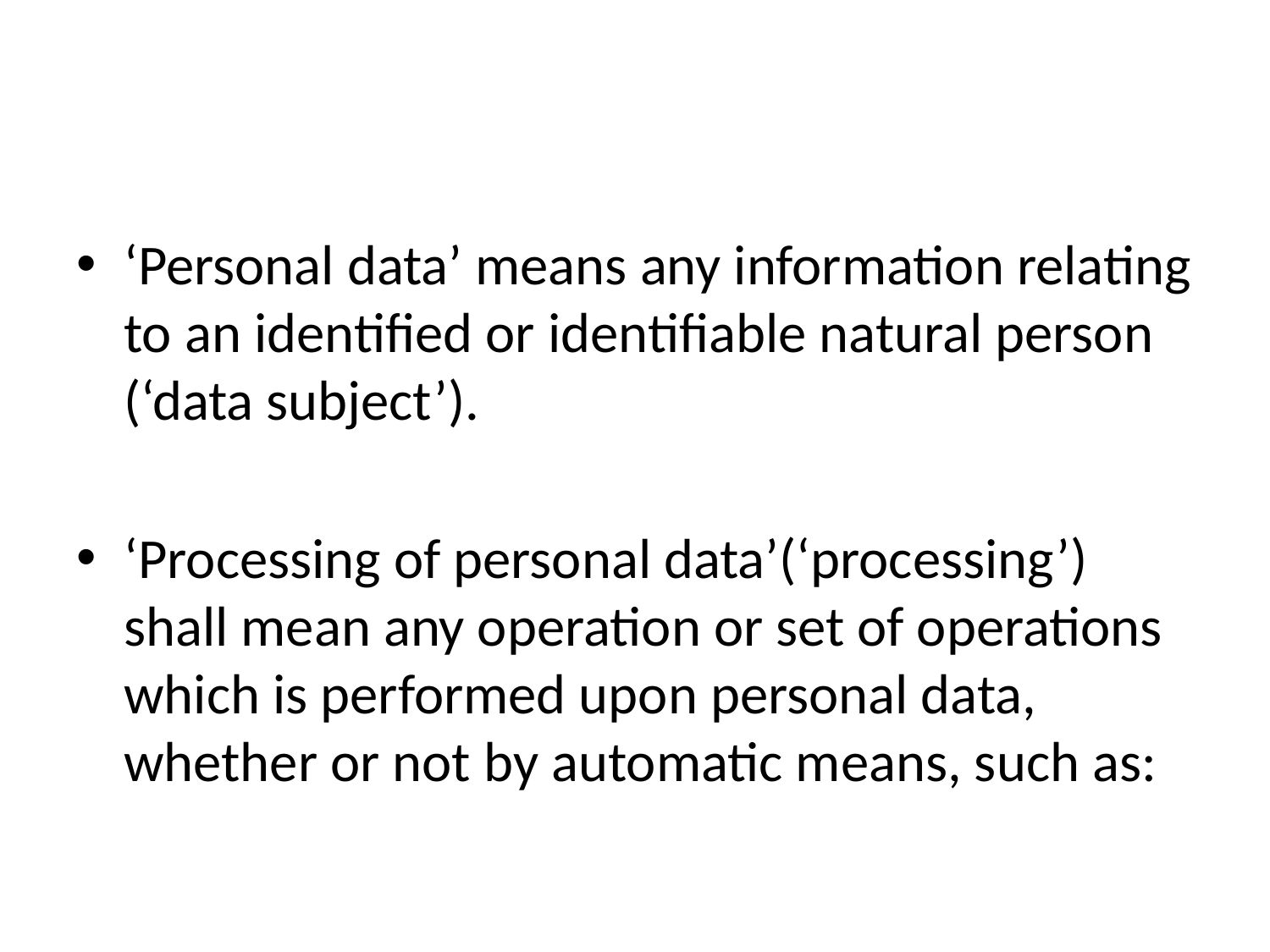

#
‘Personal data’ means any information relating to an identified or identifiable natural person (‘data subject’).

‘Processing of personal data’(‘processing’) shall mean any operation or set of operations which is performed upon personal data, whether or not by automatic means, such as: